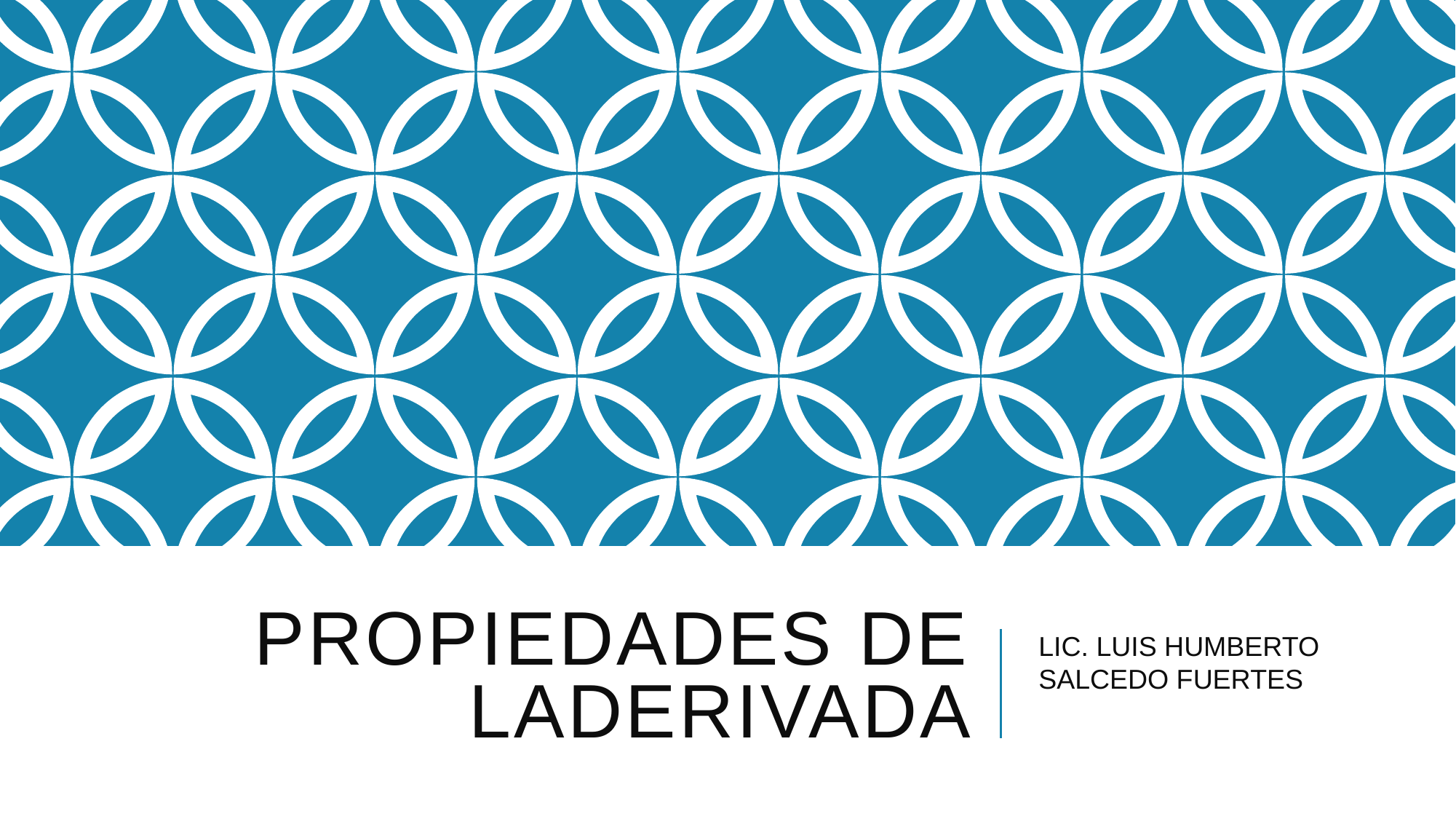

# PROPIEDADES DE LADERIVADA
LIC. LUIS HUMBERTO SALCEDO FUERTES